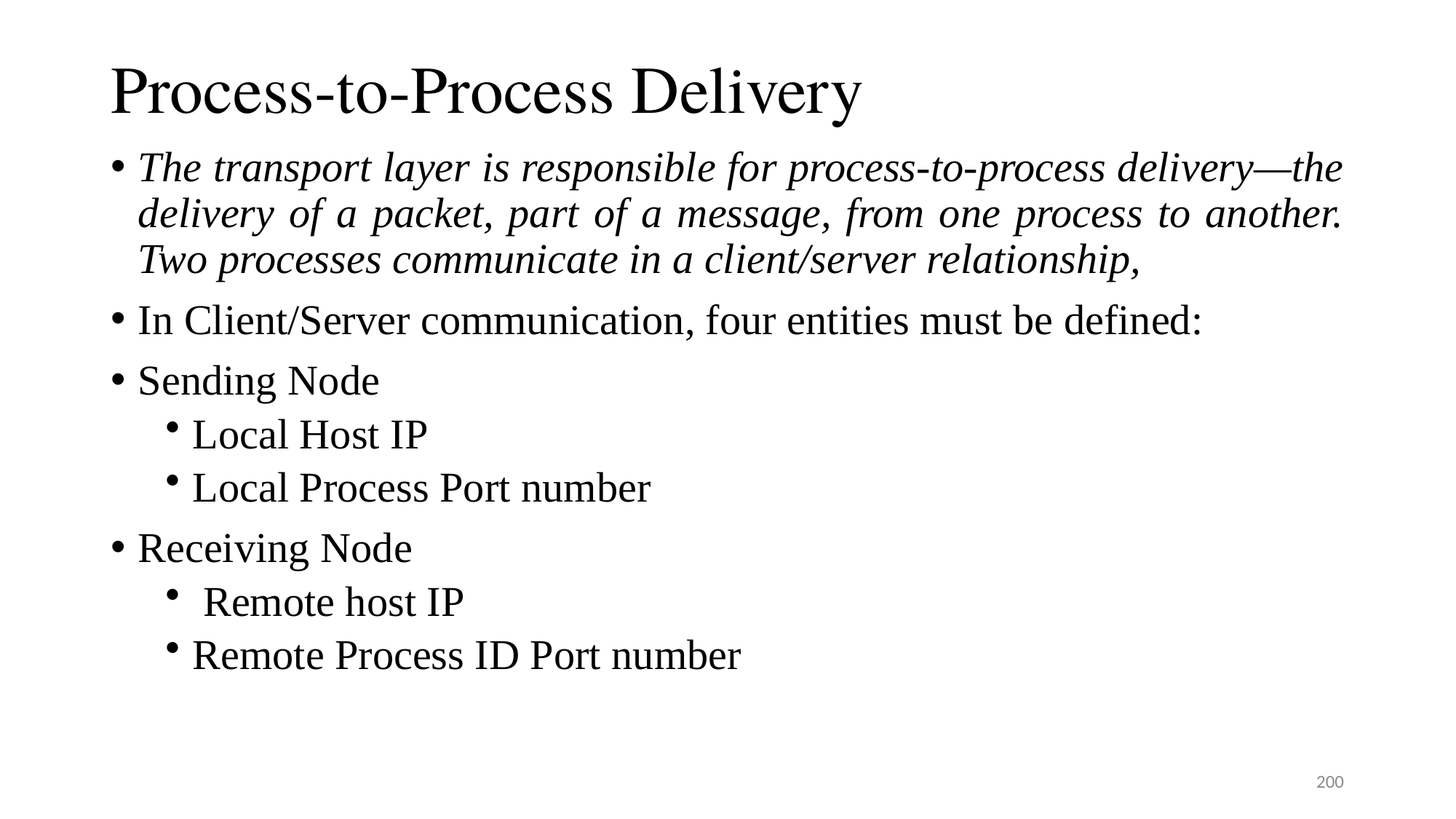

# Process-to-Process Delivery
The transport layer is responsible for process-to-process delivery—the delivery of a packet, part of a message, from one process to another. Two processes communicate in a client/server relationship,
In Client/Server communication, four entities must be defined:
Sending Node
Local Host IP
Local Process Port number
Receiving Node
 Remote host IP
Remote Process ID Port number

200